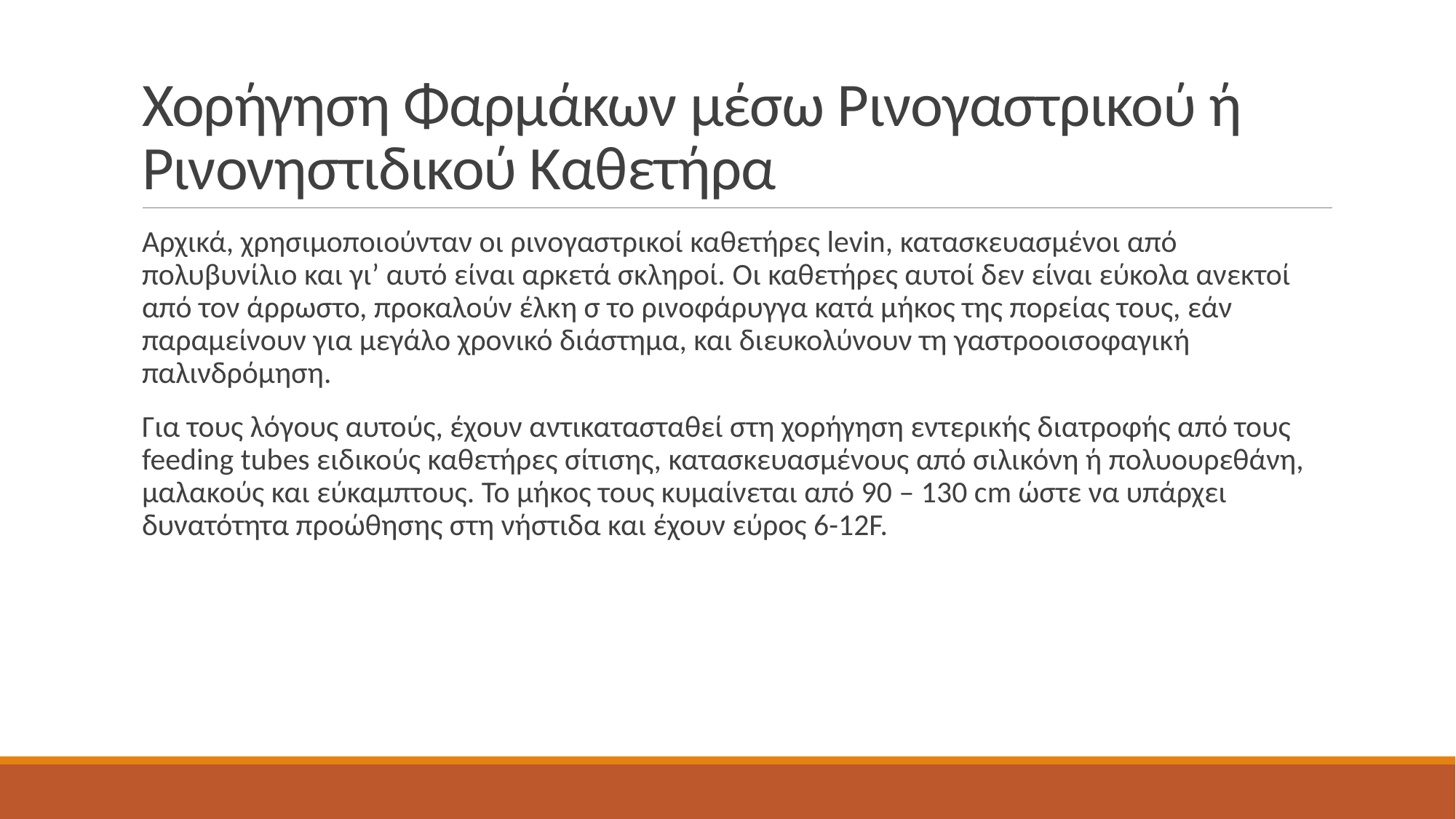

# Χορήγηση Φαρμάκων μέσω Ρινογαστρικού ή Ρινονηστιδικού Καθετήρα
Αρχικά, χρησιμοποιούνταν οι ρινογαστρικοί καθετήρες levin, κατασκευασμένοι από πολυβυνίλιο και γι’ αυτό είναι αρκετά σκληροί. Οι καθετήρες αυτοί δεν είναι εύκολα ανεκτοί από τον άρρωστο, προκαλούν έλκη σ το ρινοφάρυγγα κατά μήκος της πορείας τους, εάν παραμείνουν για μεγάλο χρονικό διάστημα, και διευκολύνουν τη γαστροοισοφαγική παλινδρόμηση.
Για τους λόγους αυτούς, έχουν αντικατασταθεί στη χορήγηση εντερικής διατροφής από τους feeding tubes ειδικούς καθετήρες σίτισης, κατασκευασμένους από σιλικόνη ή πολυουρεθάνη, μαλακούς και εύκαμπτους. Το μήκος τους κυμαίνεται από 90 – 130 cm ώστε να υπάρχει δυνατότητα προώθησης στη νήστιδα και έχουν εύρος 6-12F.